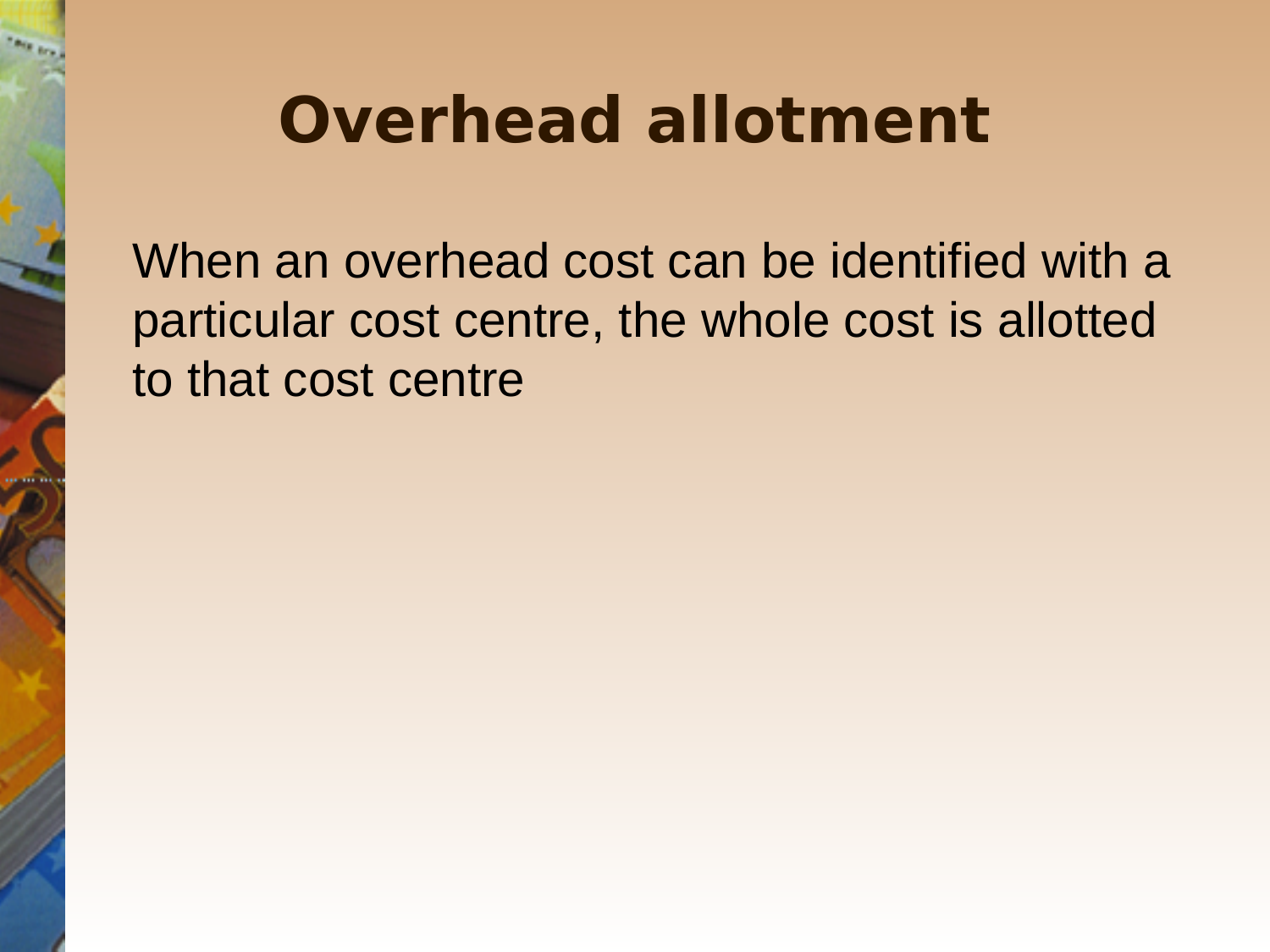

# Overhead allotment
When an overhead cost can be identified with a particular cost centre, the whole cost is allotted to that cost centre